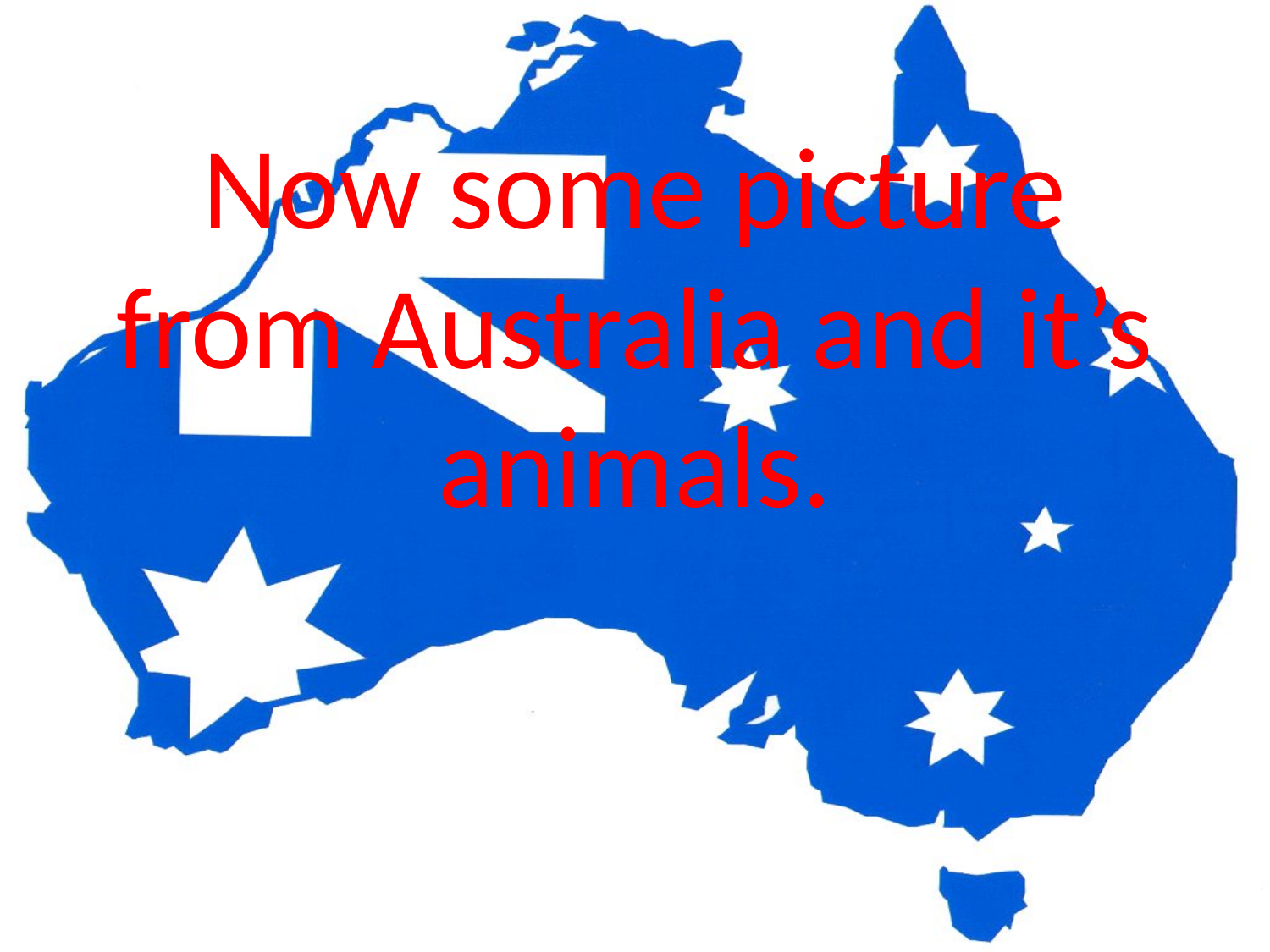

# Now some picture from Australia and it’s animals.